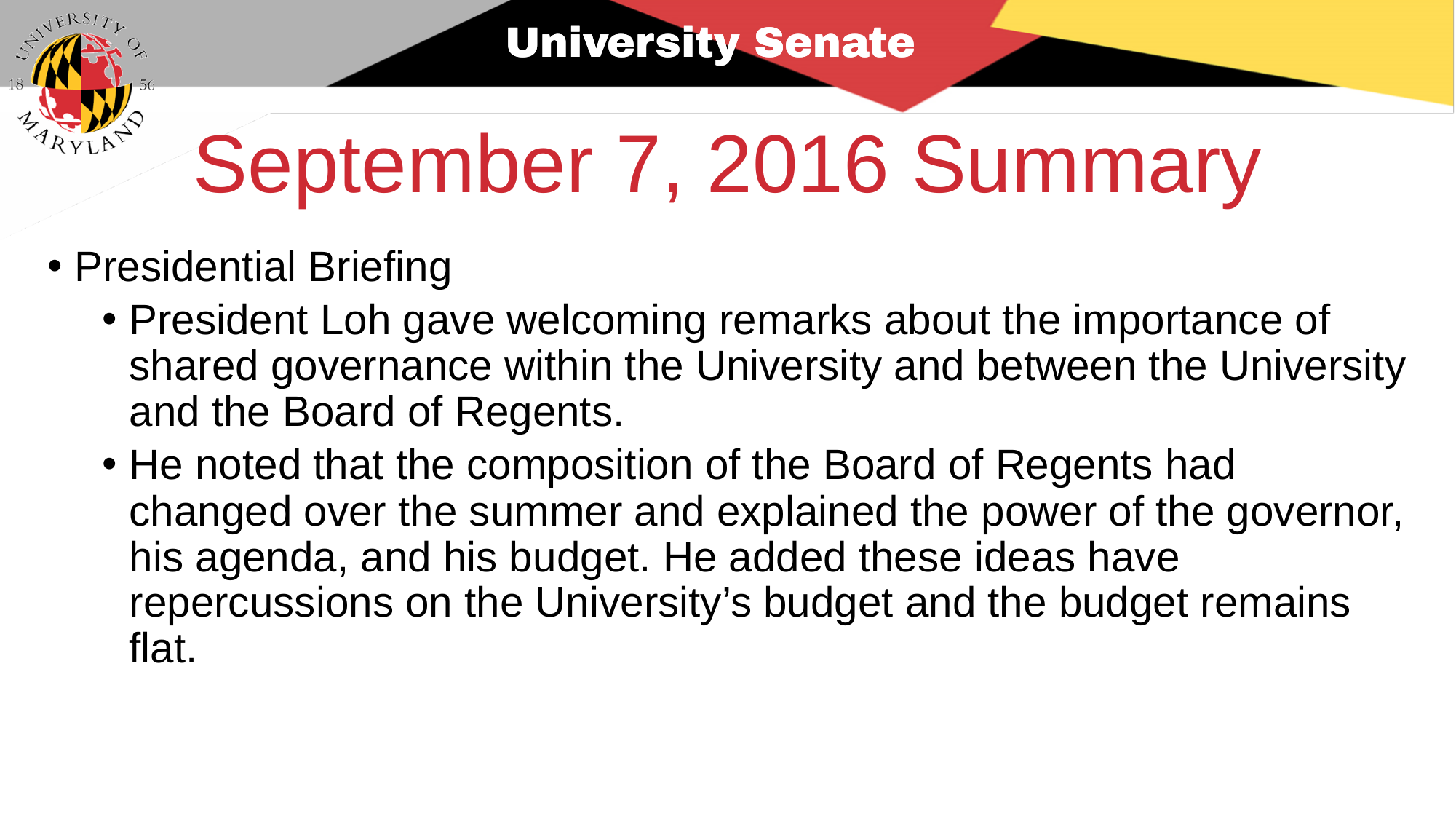

University Senate
# September 7, 2016 Summary
Presidential Briefing
President Loh gave welcoming remarks about the importance of shared governance within the University and between the University and the Board of Regents.
He noted that the composition of the Board of Regents had changed over the summer and explained the power of the governor, his agenda, and his budget. He added these ideas have repercussions on the University’s budget and the budget remains flat.